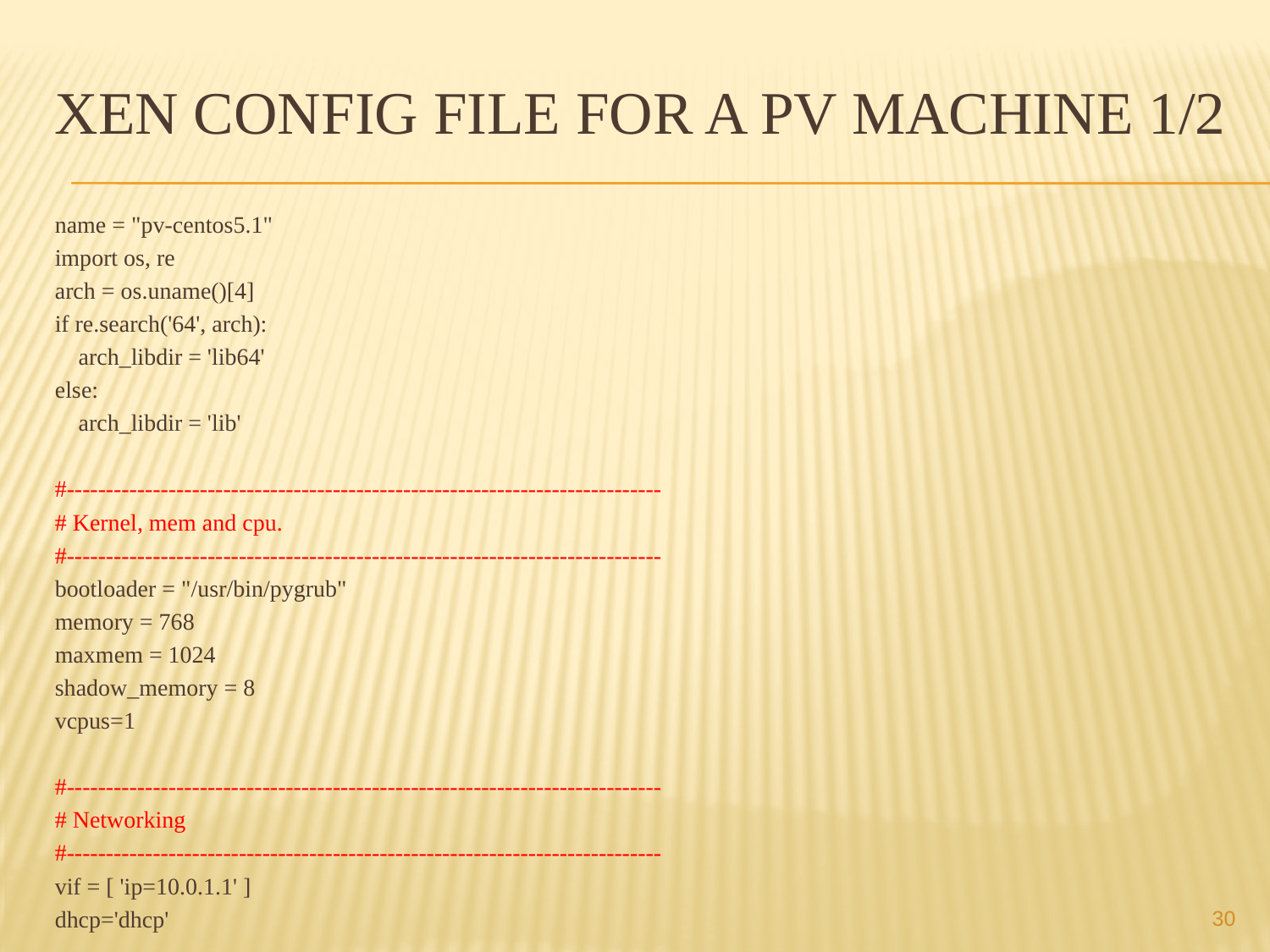

# Xen config file for a PV machine 1/2
name = "pv-centos5.1"
import os, re
arch = os.uname()[4]
if re.search('64', arch):
    arch_libdir = 'lib64'
else:
    arch_libdir = 'lib'

#----------------------------------------------------------------------------
# Kernel, mem and cpu.
#----------------------------------------------------------------------------
bootloader = "/usr/bin/pygrub"
memory = 768
maxmem = 1024
shadow_memory = 8
vcpus=1

#----------------------------------------------------------------------------
# Networking
#----------------------------------------------------------------------------
vif = [ 'ip=10.0.1.1' ]
dhcp='dhcp'
30